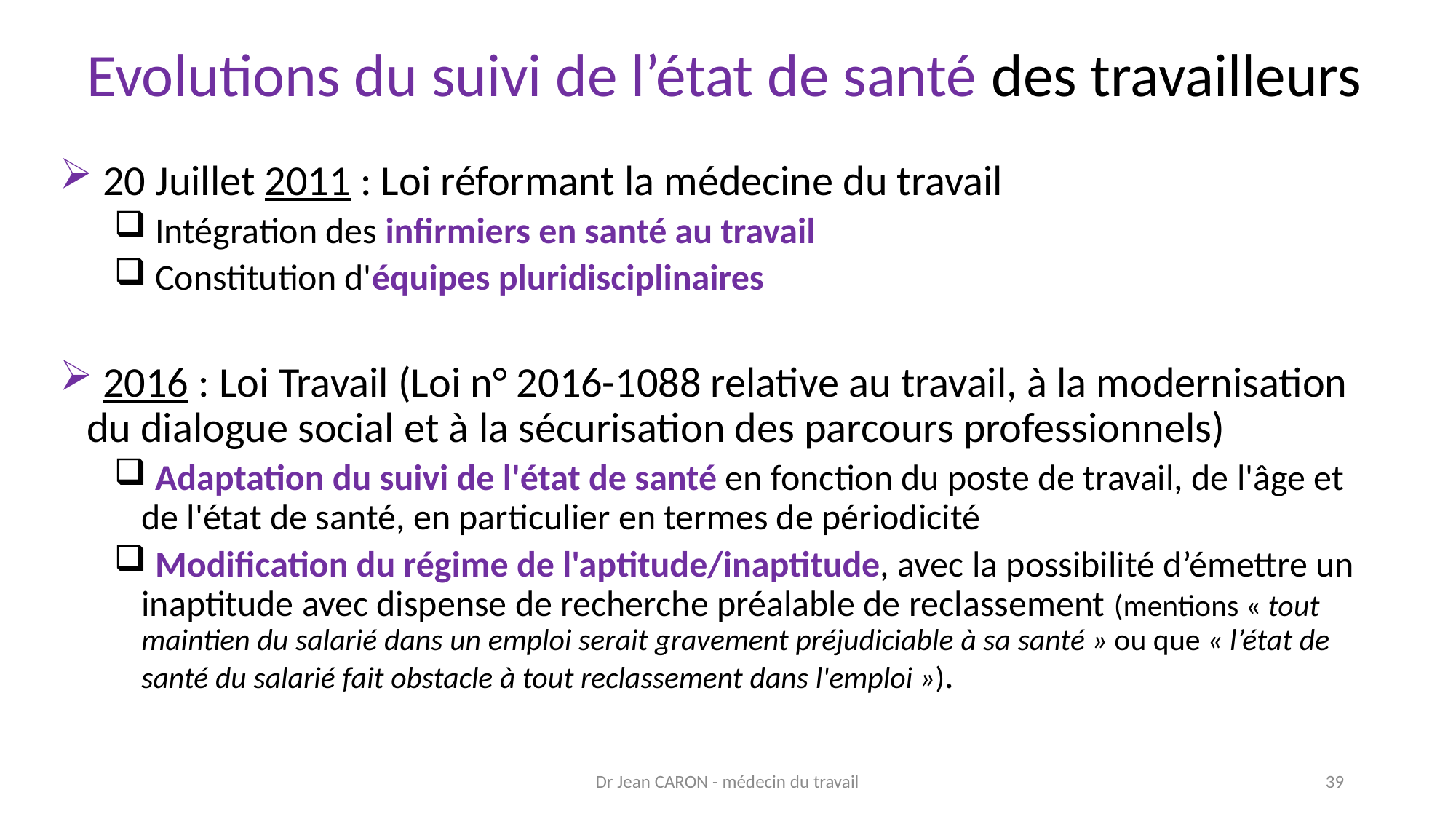

# Evolutions du suivi de l’état de santé des travailleurs
 20 Juillet 2011 : Loi réformant la médecine du travail
 Intégration des infirmiers en santé au travail
 Constitution d'équipes pluridisciplinaires

 2016 : Loi Travail (Loi n° 2016-1088 relative au travail, à la modernisation du dialogue social et à la sécurisation des parcours professionnels)
 Adaptation du suivi de l'état de santé en fonction du poste de travail, de l'âge et de l'état de santé, en particulier en termes de périodicité
 Modification du régime de l'aptitude/inaptitude, avec la possibilité d’émettre un inaptitude avec dispense de recherche préalable de reclassement (mentions « tout maintien du salarié dans un emploi serait gravement préjudiciable à sa santé » ou que « l’état de santé du salarié fait obstacle à tout reclassement dans l'emploi »).

Dr Jean CARON - médecin du travail
39